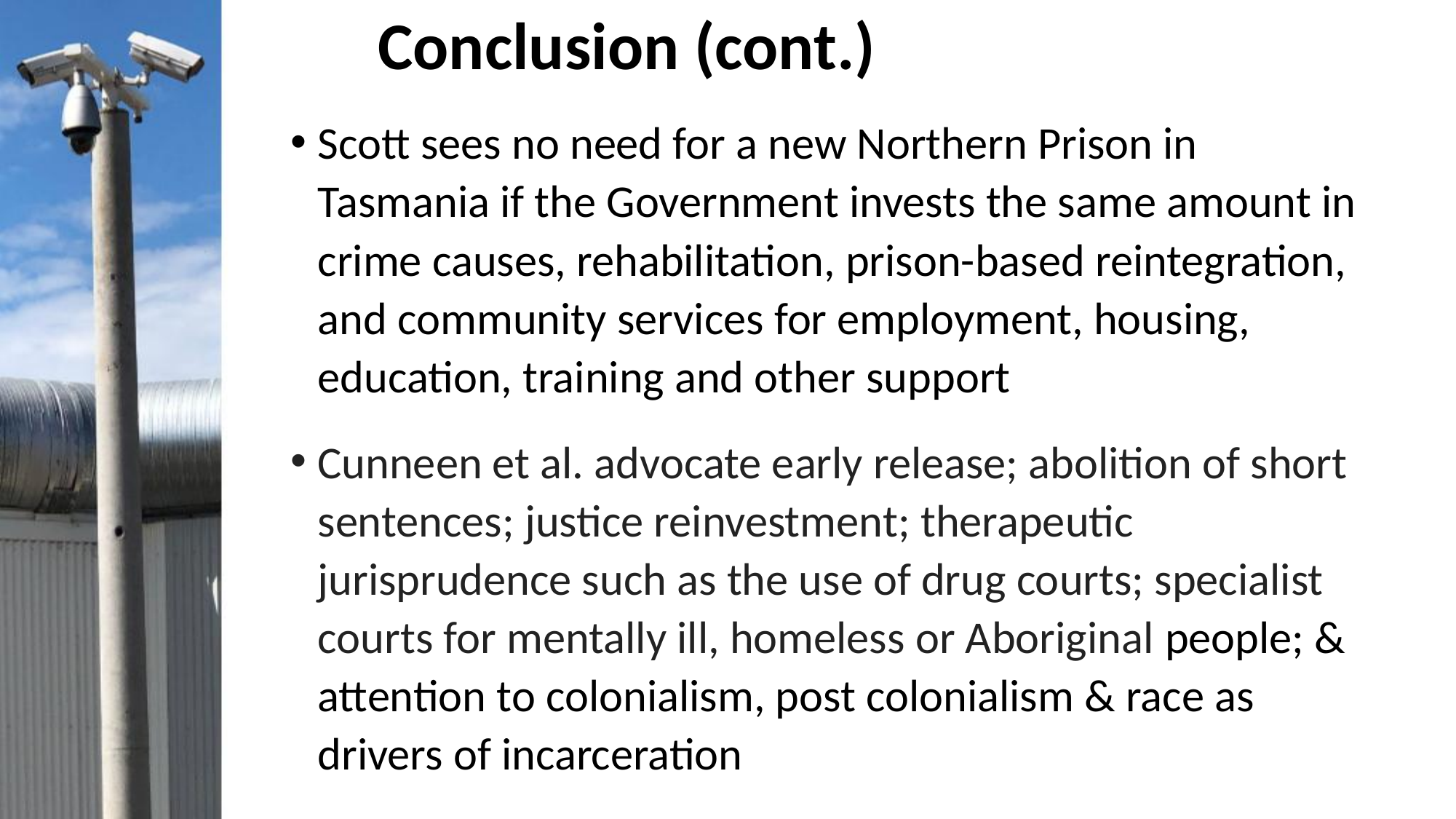

# Conclusion (cont.)
Scott sees no need for a new Northern Prison in Tasmania if the Government invests the same amount in crime causes, rehabilitation, prison-based reintegration, and community services for employment, housing, education, training and other support
Cunneen et al. advocate early release; abolition of short sentences; justice reinvestment; therapeutic jurisprudence such as the use of drug courts; specialist courts for mentally ill, homeless or Aboriginal people; & attention to colonialism, post colonialism & race as drivers of incarceration